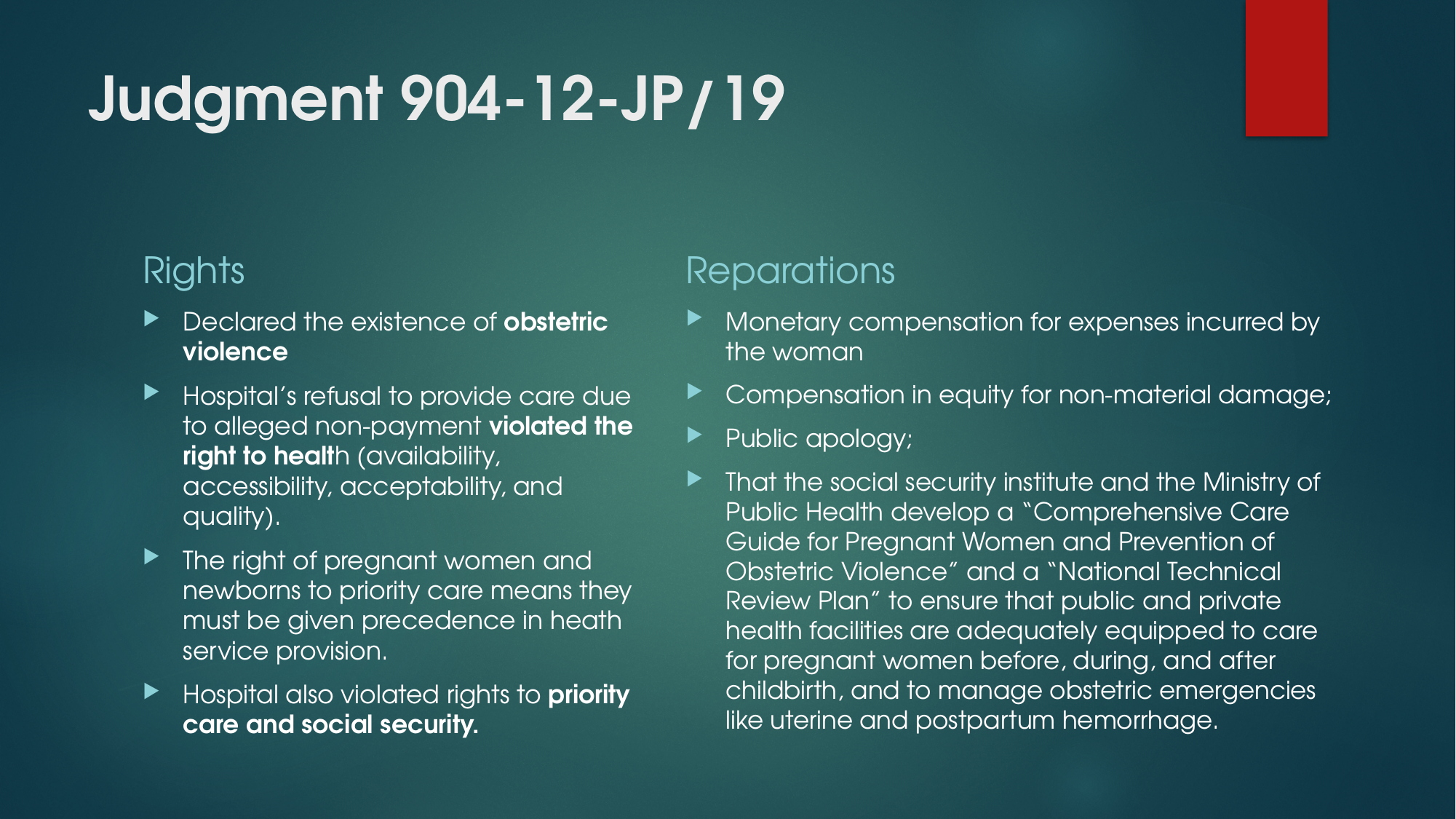

# Judgment 904-12-JP/19
Rights
Reparations
Declared the existence of obstetric violence
Hospital’s refusal to provide care due to alleged non-payment violated the right to health (availability, accessibility, acceptability, and quality).
The right of pregnant women and newborns to priority care means they must be given precedence in heath service provision.
Hospital also violated rights to priority care and social security.

Monetary compensation for expenses incurred by the woman
Compensation in equity for non-material damage;
Public apology;
That the social security institute and the Ministry of Public Health develop a “Comprehensive Care Guide for Pregnant Women and Prevention of Obstetric Violence” and a “National Technical Review Plan” to ensure that public and private health facilities are adequately equipped to care for pregnant women before, during, and after childbirth, and to manage obstetric emergencies like uterine and postpartum hemorrhage.